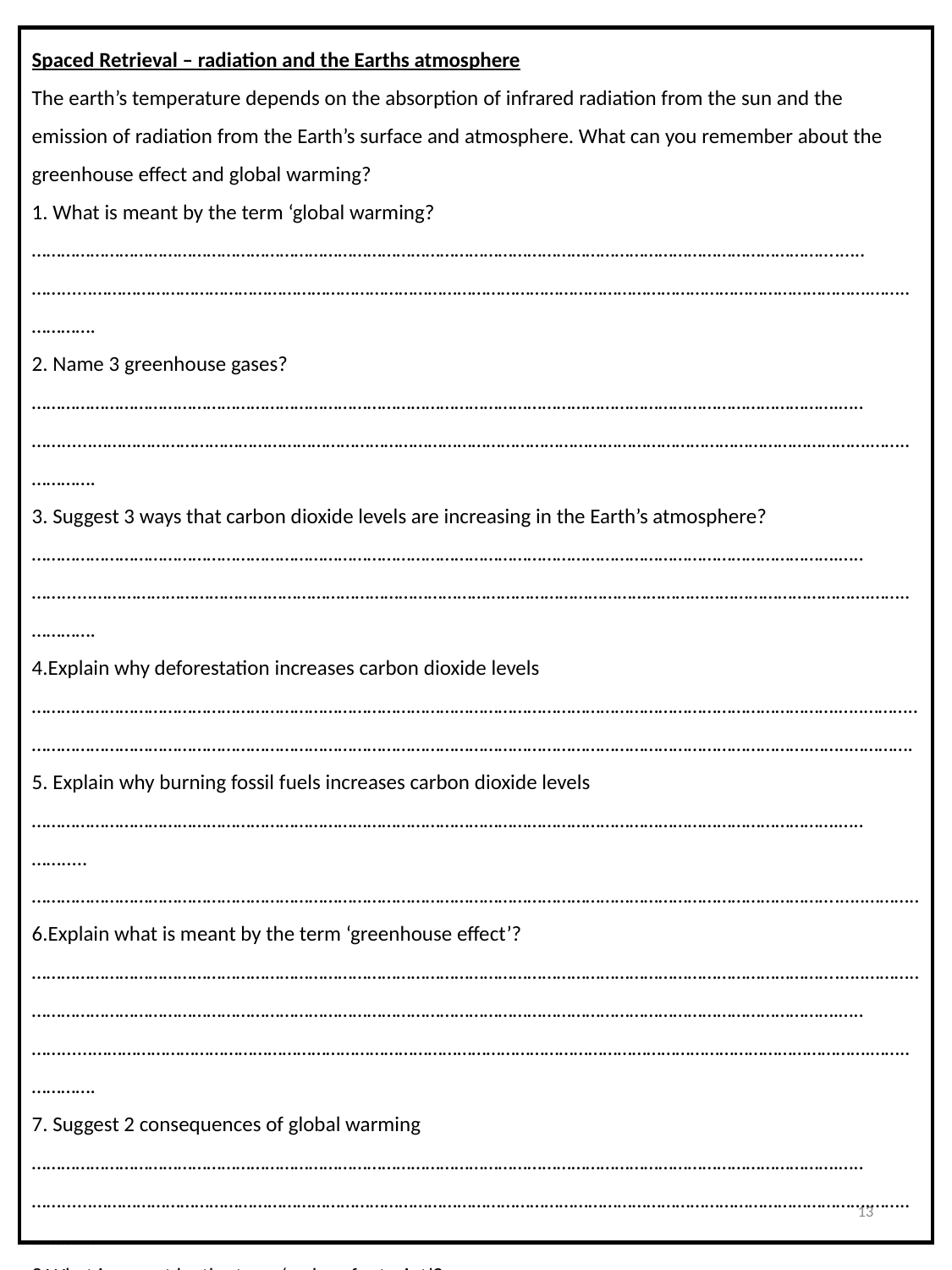

Spaced Retrieval – radiation and the Earths atmosphere
The earth’s temperature depends on the absorption of infrared radiation from the sun and the emission of radiation from the Earth’s surface and atmosphere. What can you remember about the greenhouse effect and global warming?
1. What is meant by the term ‘global warming?
………………………………………………………………………………………………………………………………………………….…..……......…………………………………………………………………………………………………………………………………………….……..………….
2. Name 3 greenhouse gases? ………………………………………………………………………………………………………………………………………………….…..……......…………………………………………………………………………………………………………………………………………….……..………….
3. Suggest 3 ways that carbon dioxide levels are increasing in the Earth’s atmosphere? ………………………………………………………………………………………………………………………………………………….…..……......…………………………………………………………………………………………………………………………………………….……..………….
4.Explain why deforestation increases carbon dioxide levels ………………………………………………………………………………………………………………………………………………….…..……….. …………………………………………………………………………………………………………………………………………….……..………….
5. Explain why burning fossil fuels increases carbon dioxide levels ………………………………………………………………………………………………………………………………………………….…..…….....
………………………………………………………………………………………………………………………………………………….…..……….. 6.Explain what is meant by the term ‘greenhouse effect’?
………………………………………………………………………………………………………………………………………………….…..……….. ………………………………………………………………………………………………………………………………………………….…..……......…………………………………………………………………………………………………………………………………………….……..………….
7. Suggest 2 consequences of global warming ………………………………………………………………………………………………………………………………………………….…..……......…………………………………………………………………………………………………………………………………………….……..………….
8.What is meant by the term ‘carbon footprint’?
.…………………………………………………………………………………………………………………………………………….……..………….
………………………………………………………………………………………………………………………………………………….…..…….....
9. Suggest 2 ways to reduce the carbon footprint of a company
………………………………………………………………………………………………………………………………………………….…..…….....

13